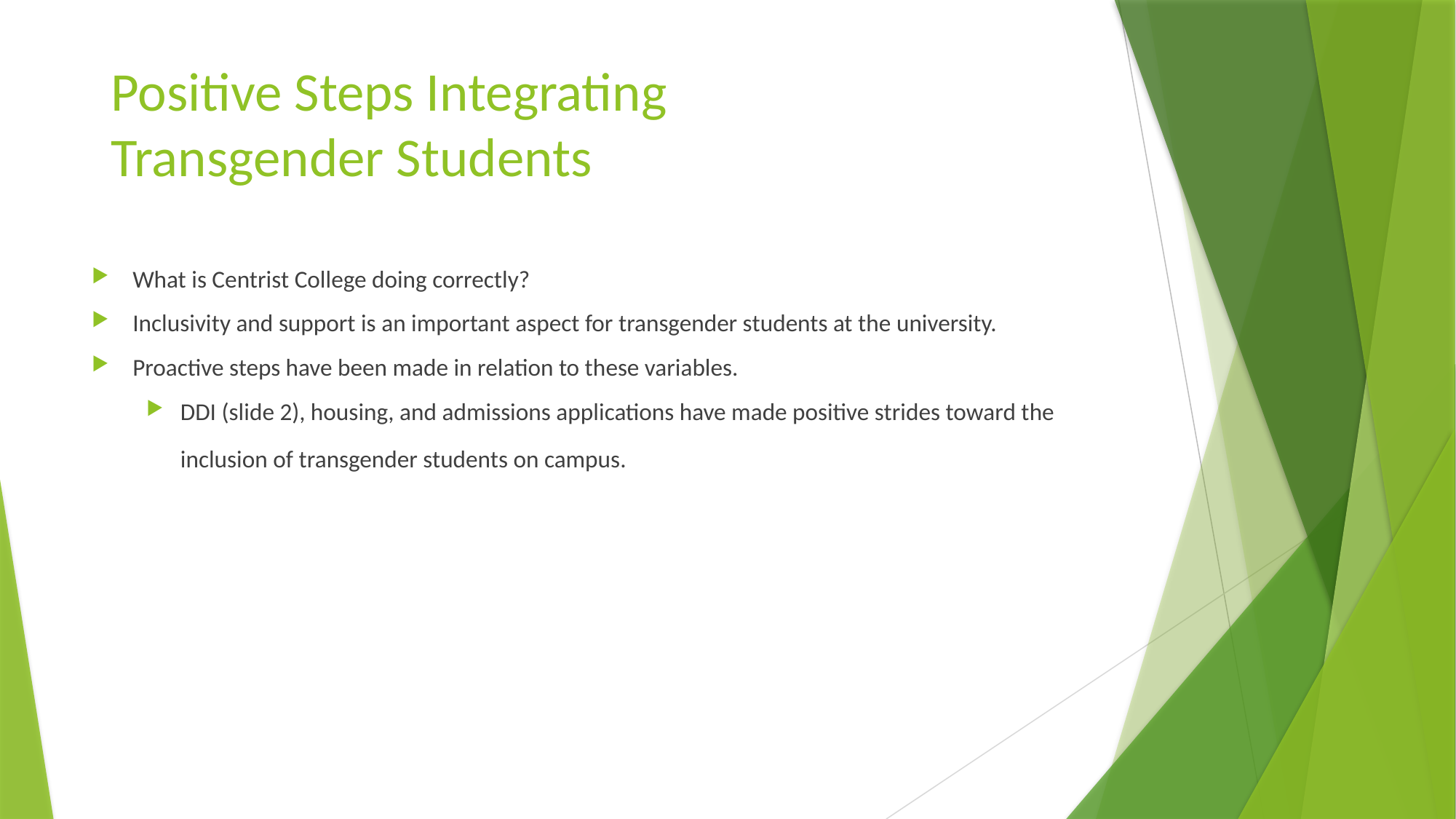

# Positive Steps Integrating Transgender Students
What is Centrist College doing correctly?
Inclusivity and support is an important aspect for transgender students at the university.
Proactive steps have been made in relation to these variables.
DDI (slide 2), housing, and admissions applications have made positive strides toward the inclusion of transgender students on campus.